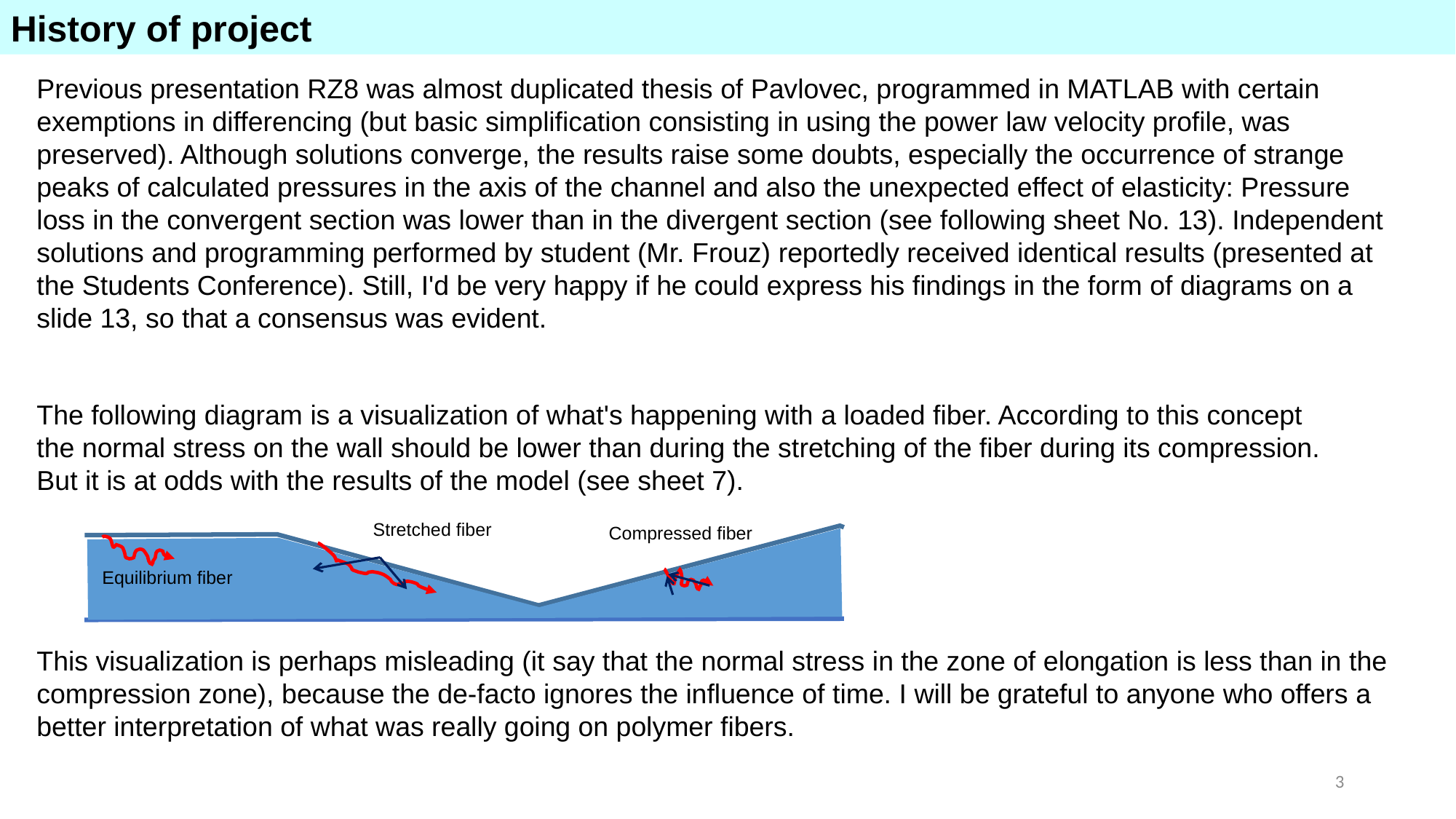

History of project
Previous presentation RZ8 was almost duplicated thesis of Pavlovec, programmed in MATLAB with certain exemptions in differencing (but basic simplification consisting in using the power law velocity profile, was preserved). Although solutions converge, the results raise some doubts, especially the occurrence of strange peaks of calculated pressures in the axis of the channel and also the unexpected effect of elasticity: Pressure loss in the convergent section was lower than in the divergent section (see following sheet No. 13). Independent solutions and programming performed by student (Mr. Frouz) reportedly received identical results (presented at the Students Conference). Still, I'd be very happy if he could express his findings in the form of diagrams on a slide 13, so that a consensus was evident.
The following diagram is a visualization of what's happening with a loaded fiber. According to this concept the normal stress on the wall should be lower than during the stretching of the fiber during its compression. But it is at odds with the results of the model (see sheet 7).
Stretched fiber
Compressed fiber

Equilibrium fiber

This visualization is perhaps misleading (it say that the normal stress in the zone of elongation is less than in the compression zone), because the de-facto ignores the influence of time. I will be grateful to anyone who offers a better interpretation of what was really going on polymer fibers.
3